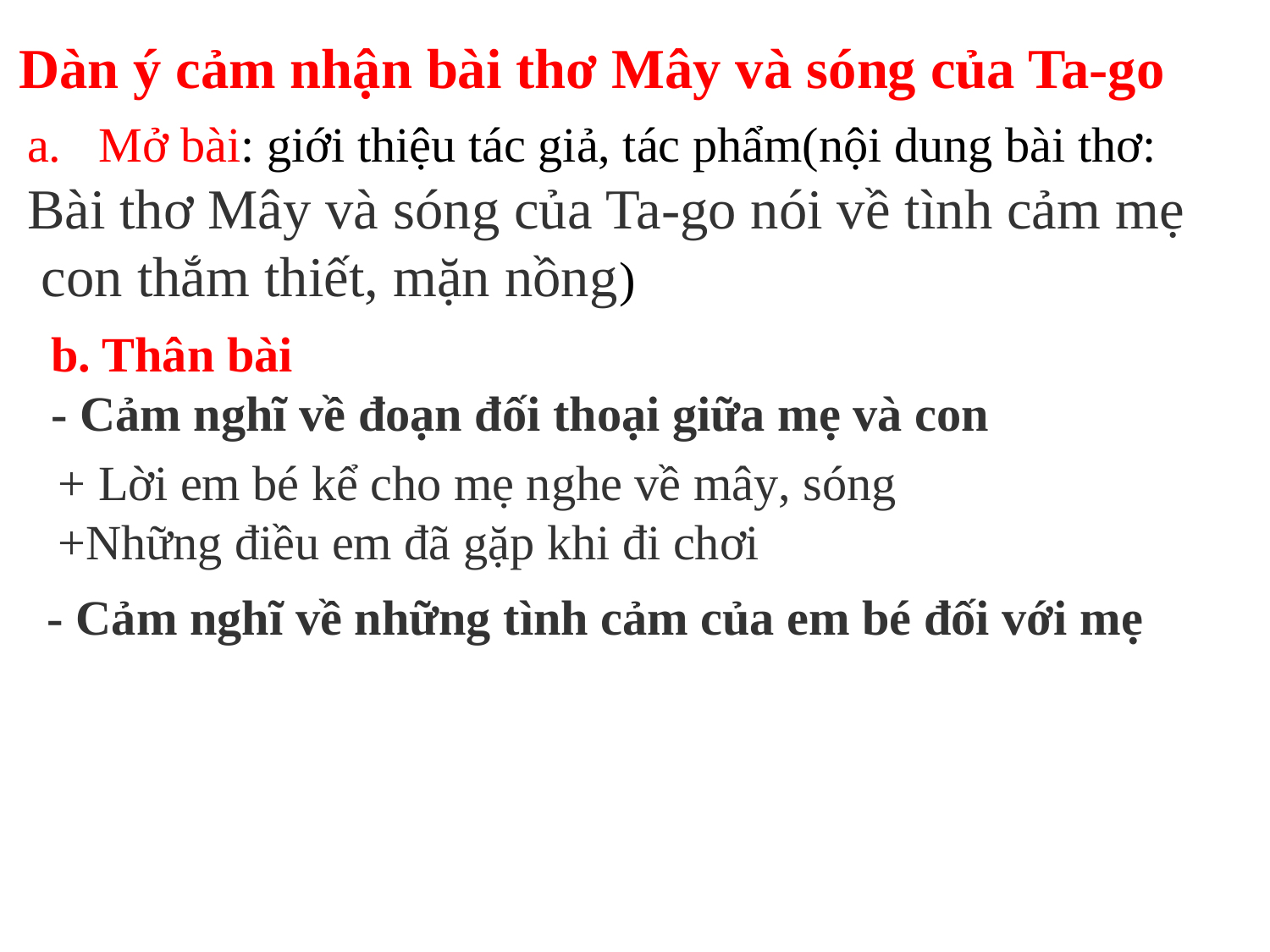

Dàn ý cảm nhận bài thơ Mây và sóng của Ta-go
Mở bài: giới thiệu tác giả, tác phẩm(nội dung bài thơ:
Bài thơ Mây và sóng của Ta-go nói về tình cảm mẹ
 con thắm thiết, mặn nồng)
b. Thân bài
- Cảm nghĩ về đoạn đối thoại giữa mẹ và con
+ Lời em bé kể cho mẹ nghe về mây, sóng
+Những điều em đã gặp khi đi chơi
- Cảm nghĩ về những tình cảm của em bé đối với mẹ